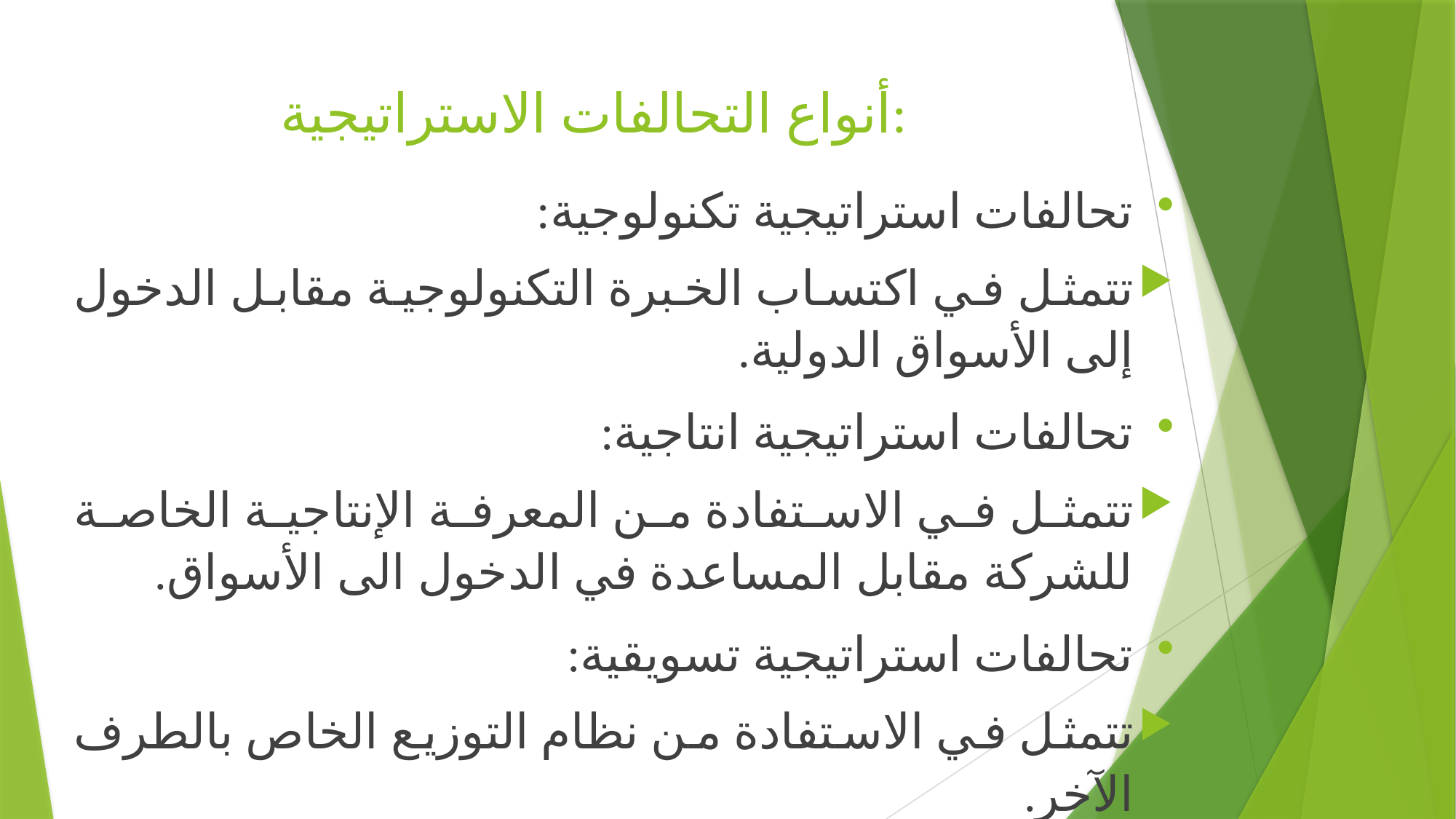

# أنواع التحالفات الاستراتيجية:

تحالفات استراتيجية تكنولوجية:
تتمثل في اكتساب الخبرة التكنولوجية مقابل الدخول إلى الأسواق الدولية.
تحالفات استراتيجية انتاجية:
تتمثل في الاستفادة من المعرفة الإنتاجية الخاصة للشركة مقابل المساعدة في الدخول الى الأسواق.
تحالفات استراتيجية تسويقية:
تتمثل في الاستفادة من نظام التوزيع الخاص بالطرف الآخر.